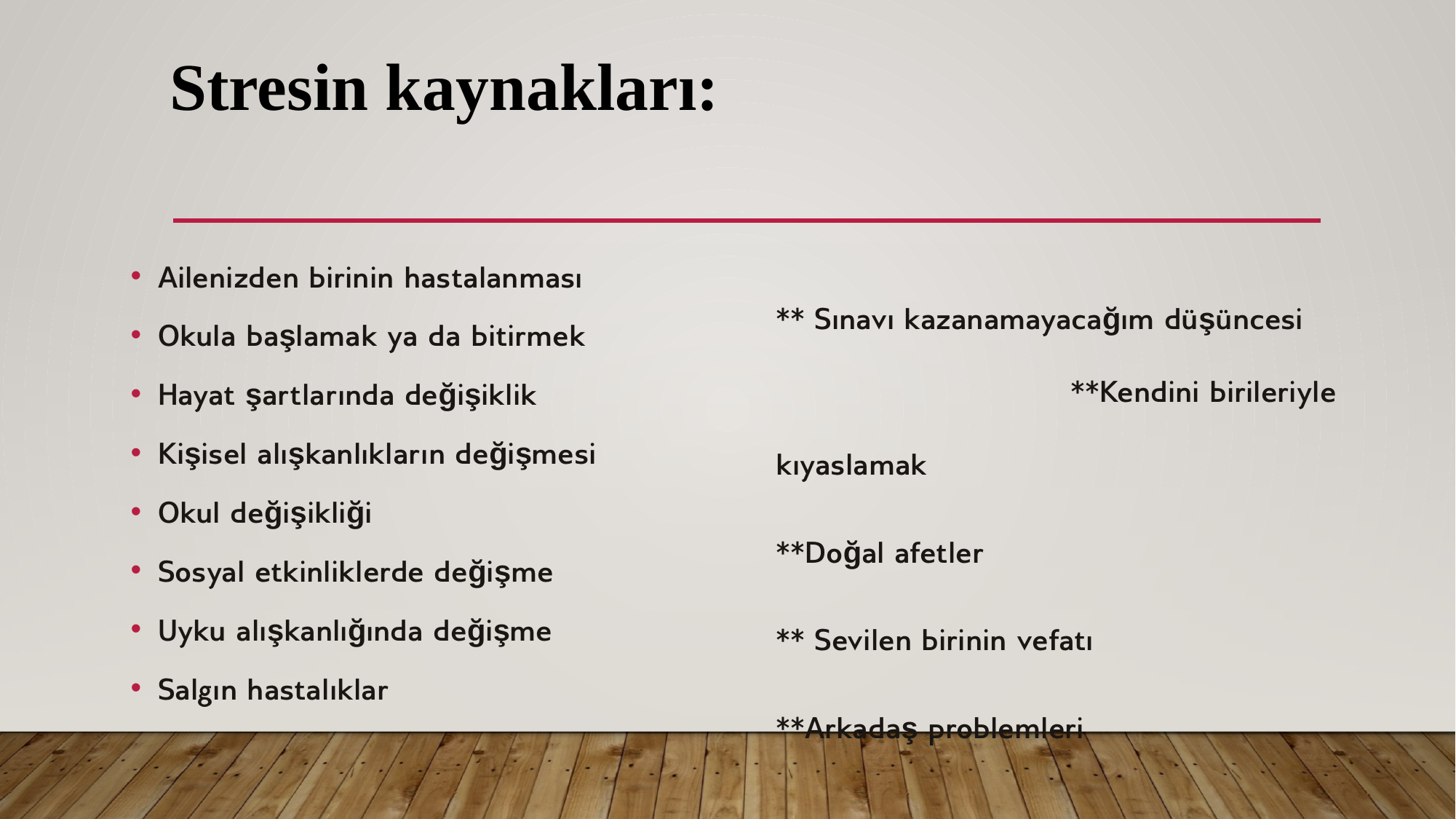

Stresin kaynakları:

Ailenizden birinin hastalanması
Okula başlamak ya da bitirmek
Hayat şartlarında değişiklik
Kişisel alışkanlıkların değişmesi
Okul değişikliği
Sosyal etkinliklerde değişme
Uyku alışkanlığında değişme
Salgın hastalıklar

** Sınavı kazanamayacağım düşüncesi                                           **Kendini birileriyle kıyaslamak
**Doğal afetler
** Sevilen birinin vefatı
**Arkadaş problemleri